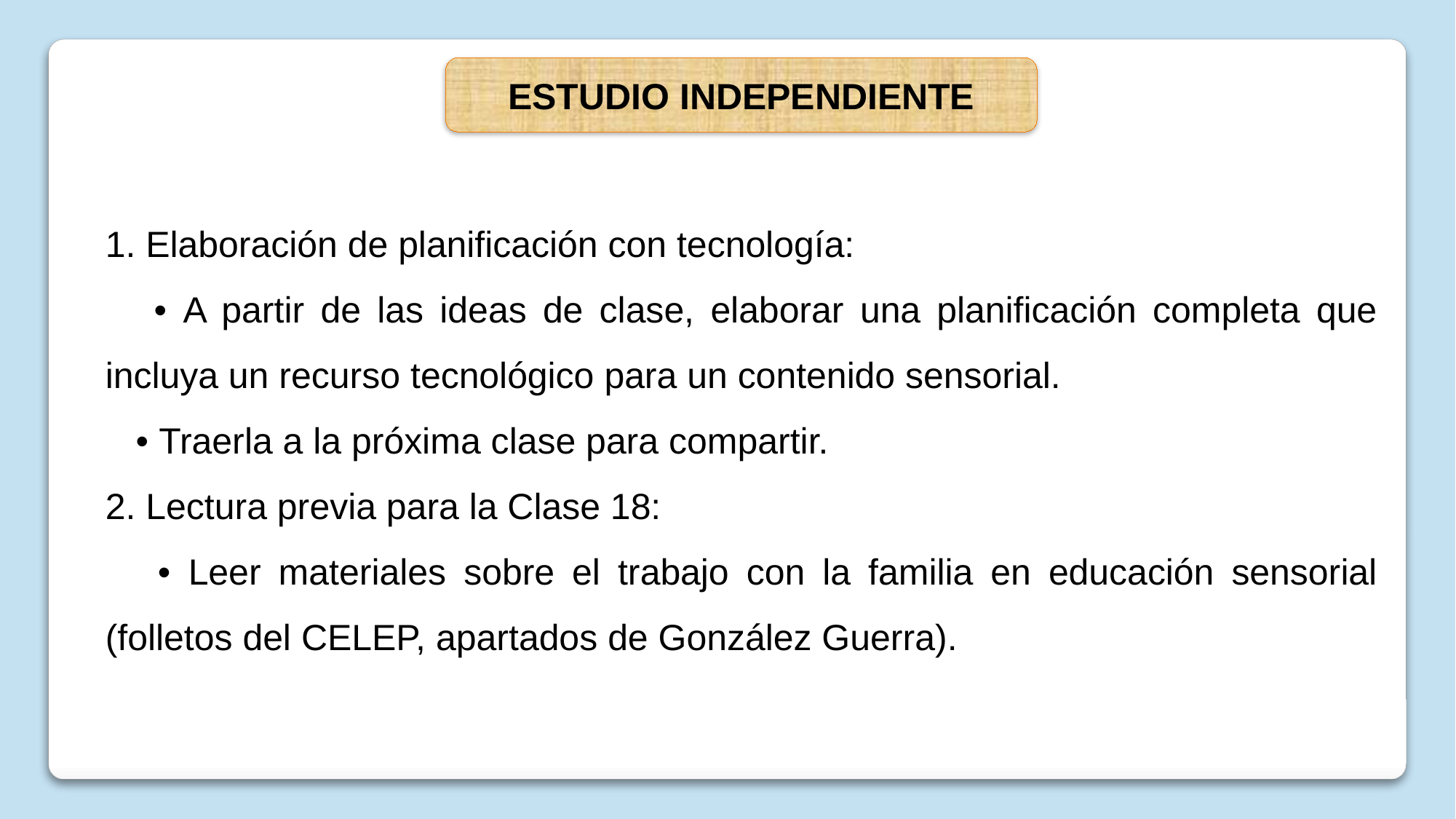

ESTUDIO INDEPENDIENTE

1. Elaboración de planificación con tecnología:
   • A partir de las ideas de clase, elaborar una planificación completa que incluya un recurso tecnológico para un contenido sensorial.
   • Traerla a la próxima clase para compartir.
2. Lectura previa para la Clase 18:
   • Leer materiales sobre el trabajo con la familia en educación sensorial (folletos del CELEP, apartados de González Guerra).